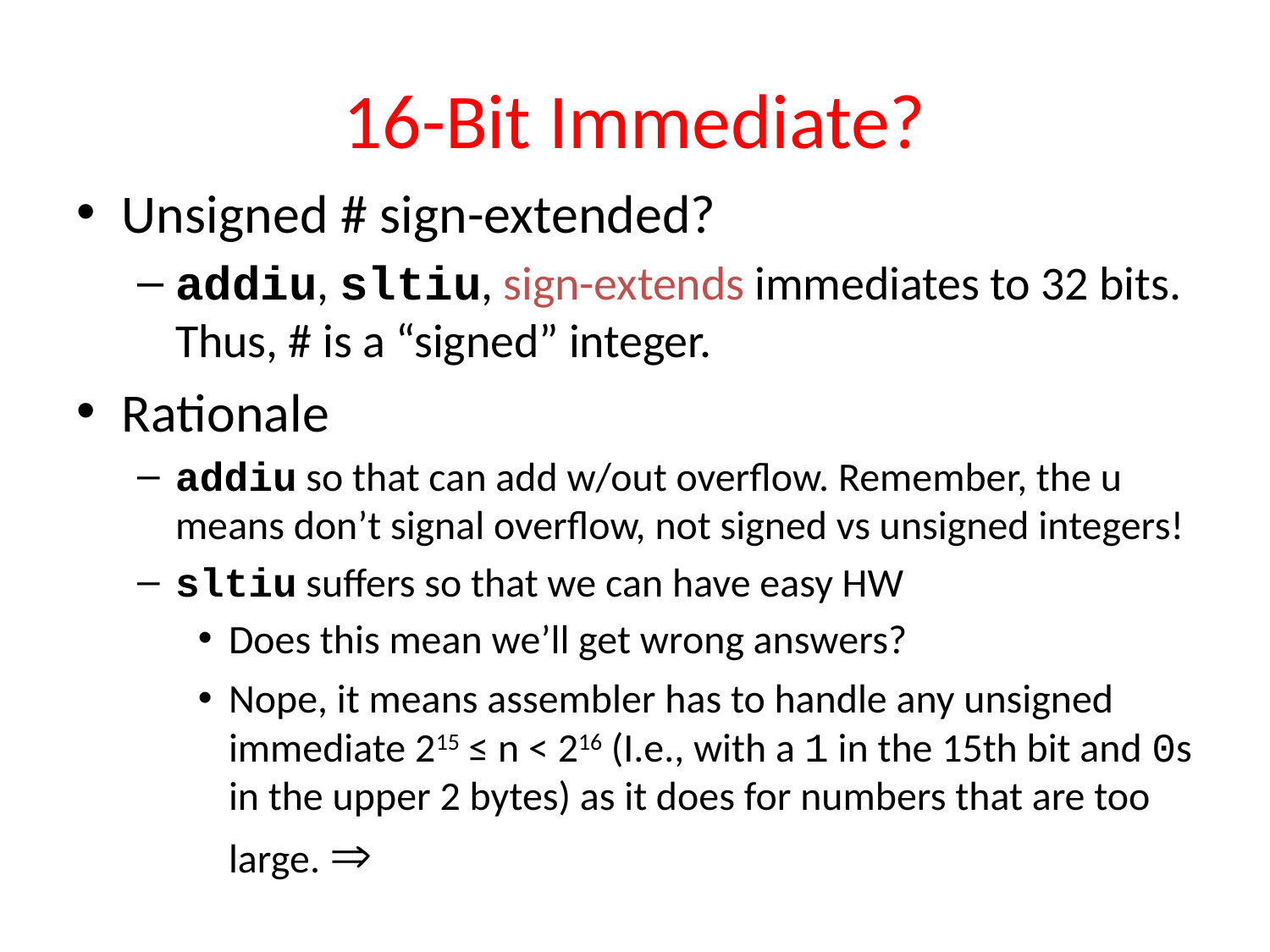

# 16-Bit Immediate?
Unsigned # sign-extended?
addiu, sltiu, sign-extends immediates to 32 bits. Thus, # is a “signed” integer.
Rationale
addiu so that can add w/out overflow. Remember, the u means don’t signal overflow, not signed vs unsigned integers!
sltiu suffers so that we can have easy HW
Does this mean we’ll get wrong answers?
Nope, it means assembler has to handle any unsigned immediate 215 ≤ n < 216 (I.e., with a 1 in the 15th bit and 0s in the upper 2 bytes) as it does for numbers that are too large. ⇒